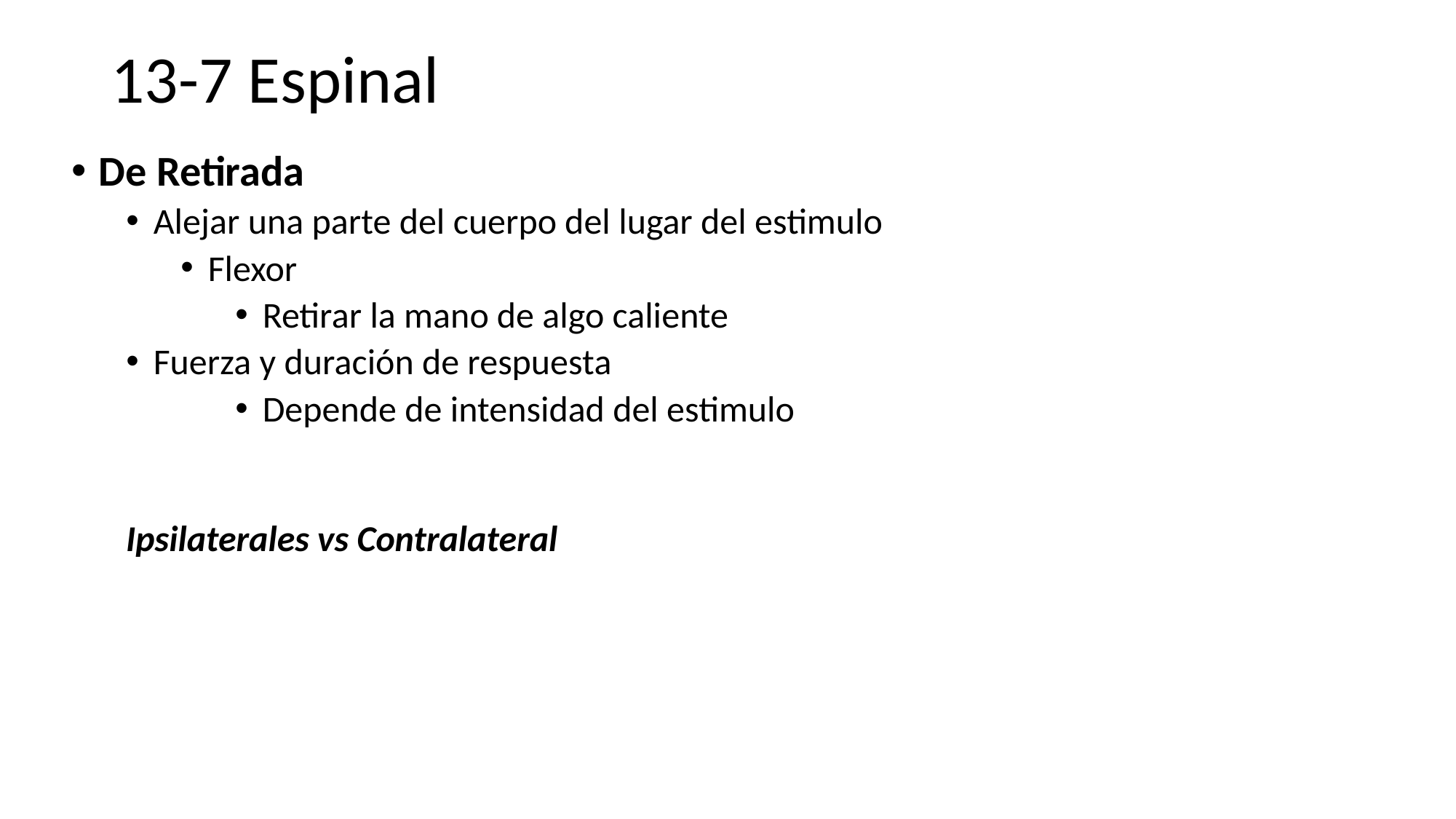

# 13-7 Espinal
De Retirada
Alejar una parte del cuerpo del lugar del estimulo
Flexor
Retirar la mano de algo caliente
Fuerza y duración de respuesta
Depende de intensidad del estimulo
Ipsilaterales vs Contralateral